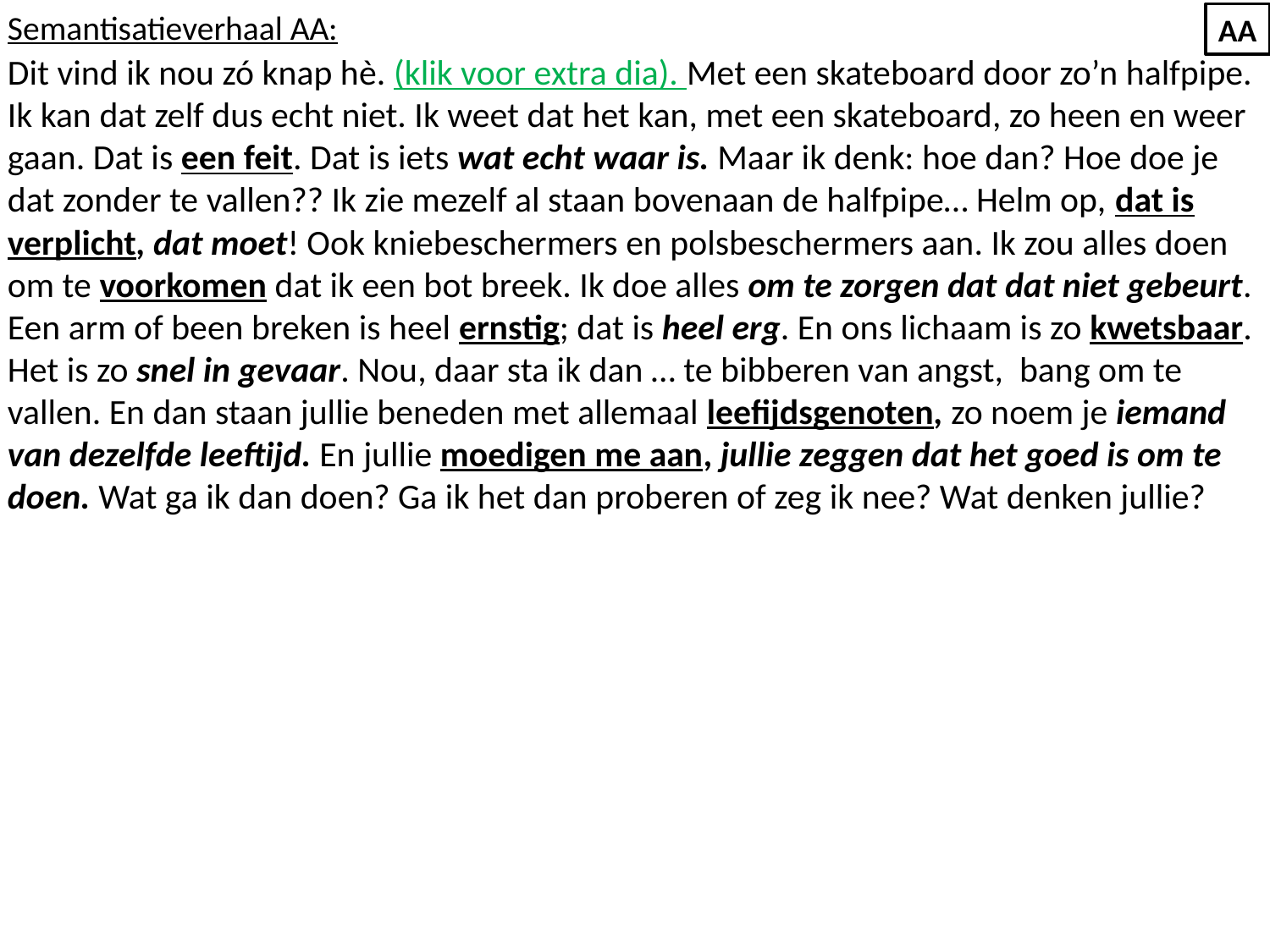

Semantisatieverhaal AA:
Dit vind ik nou zó knap hè. (klik voor extra dia). Met een skateboard door zo’n halfpipe. Ik kan dat zelf dus echt niet. Ik weet dat het kan, met een skateboard, zo heen en weer gaan. Dat is een feit. Dat is iets wat echt waar is. Maar ik denk: hoe dan? Hoe doe je dat zonder te vallen?? Ik zie mezelf al staan bovenaan de halfpipe… Helm op, dat is verplicht, dat moet! Ook kniebeschermers en polsbeschermers aan. Ik zou alles doen om te voorkomen dat ik een bot breek. Ik doe alles om te zorgen dat dat niet gebeurt. Een arm of been breken is heel ernstig; dat is heel erg. En ons lichaam is zo kwetsbaar. Het is zo snel in gevaar. Nou, daar sta ik dan … te bibberen van angst,  bang om te vallen. En dan staan jullie beneden met allemaal leefijdsgenoten, zo noem je iemand van dezelfde leeftijd. En jullie moedigen me aan, jullie zeggen dat het goed is om te doen. Wat ga ik dan doen? Ga ik het dan proberen of zeg ik nee? Wat denken jullie?

AA